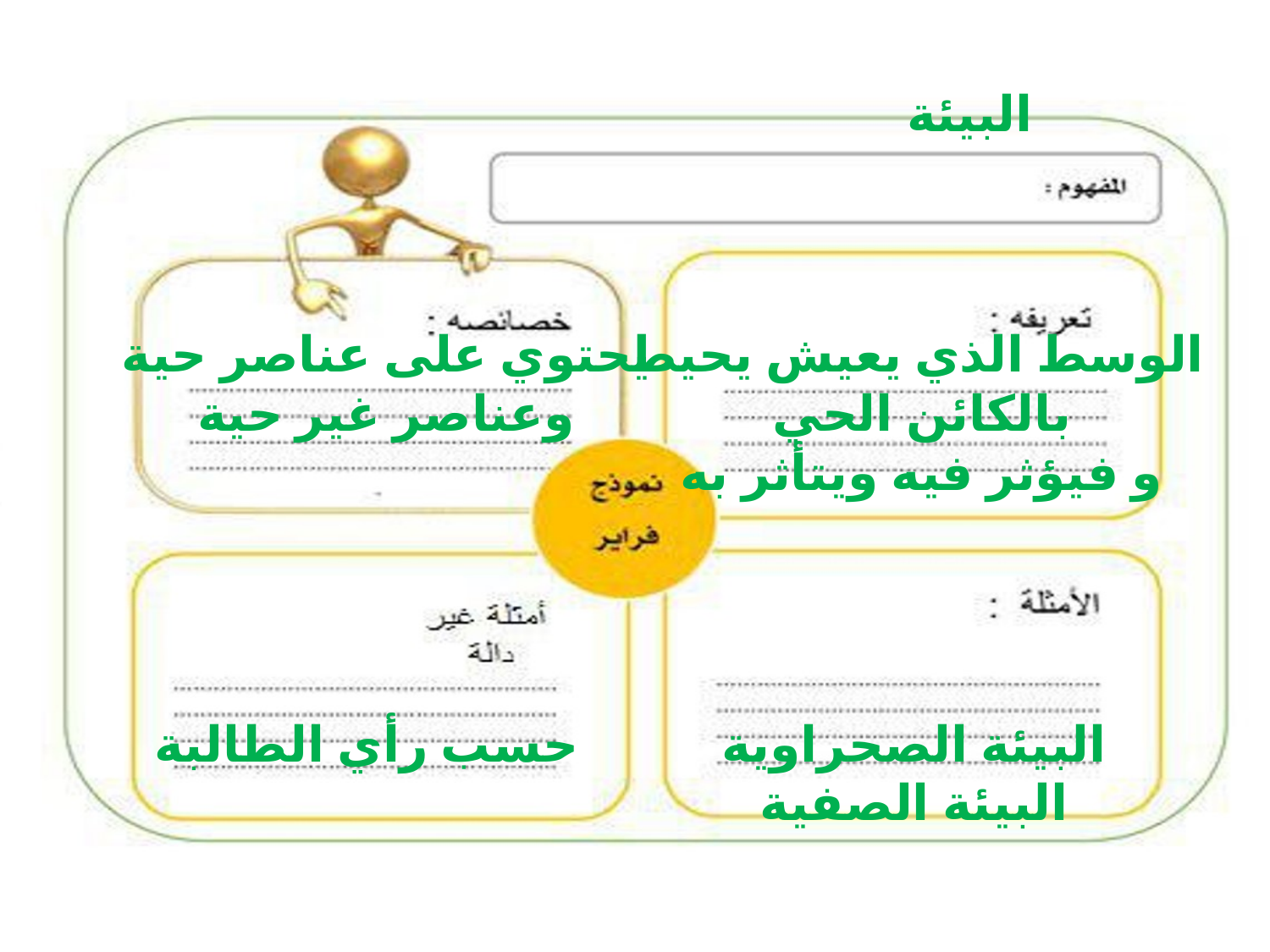

البيئة
يحتوي على عناصر حية
وعناصر غير حية
الوسط الذي يعيش يحيط
بالكائن الحي
و فيؤثر فيه ويتأثر به
البيئة الصحراوية
البيئة الصفية
حسب رأي الطالبة